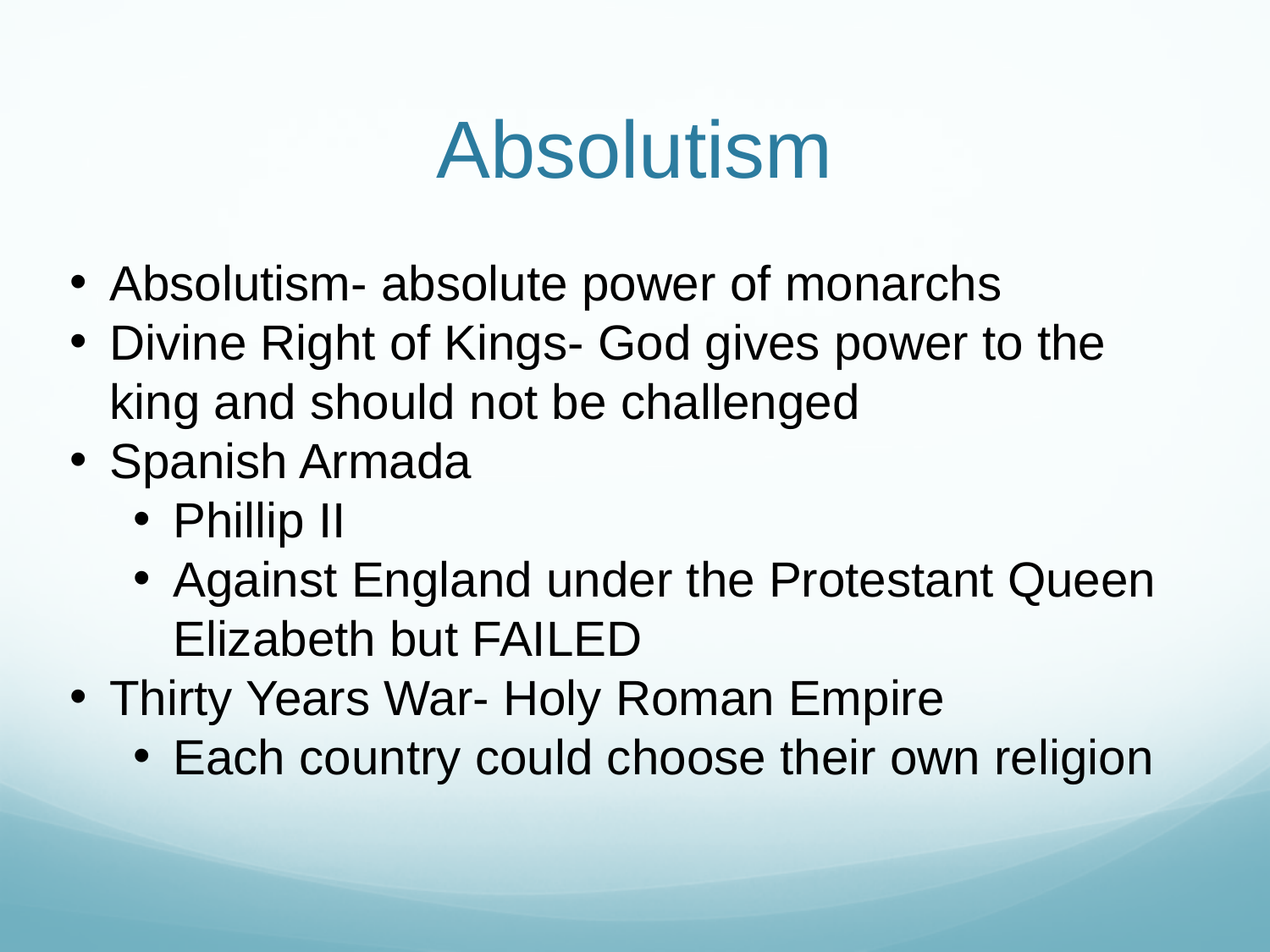

# Absolutism
Absolutism- absolute power of monarchs
Divine Right of Kings- God gives power to the king and should not be challenged
Spanish Armada
Phillip II
Against England under the Protestant Queen Elizabeth but FAILED
Thirty Years War- Holy Roman Empire
Each country could choose their own religion